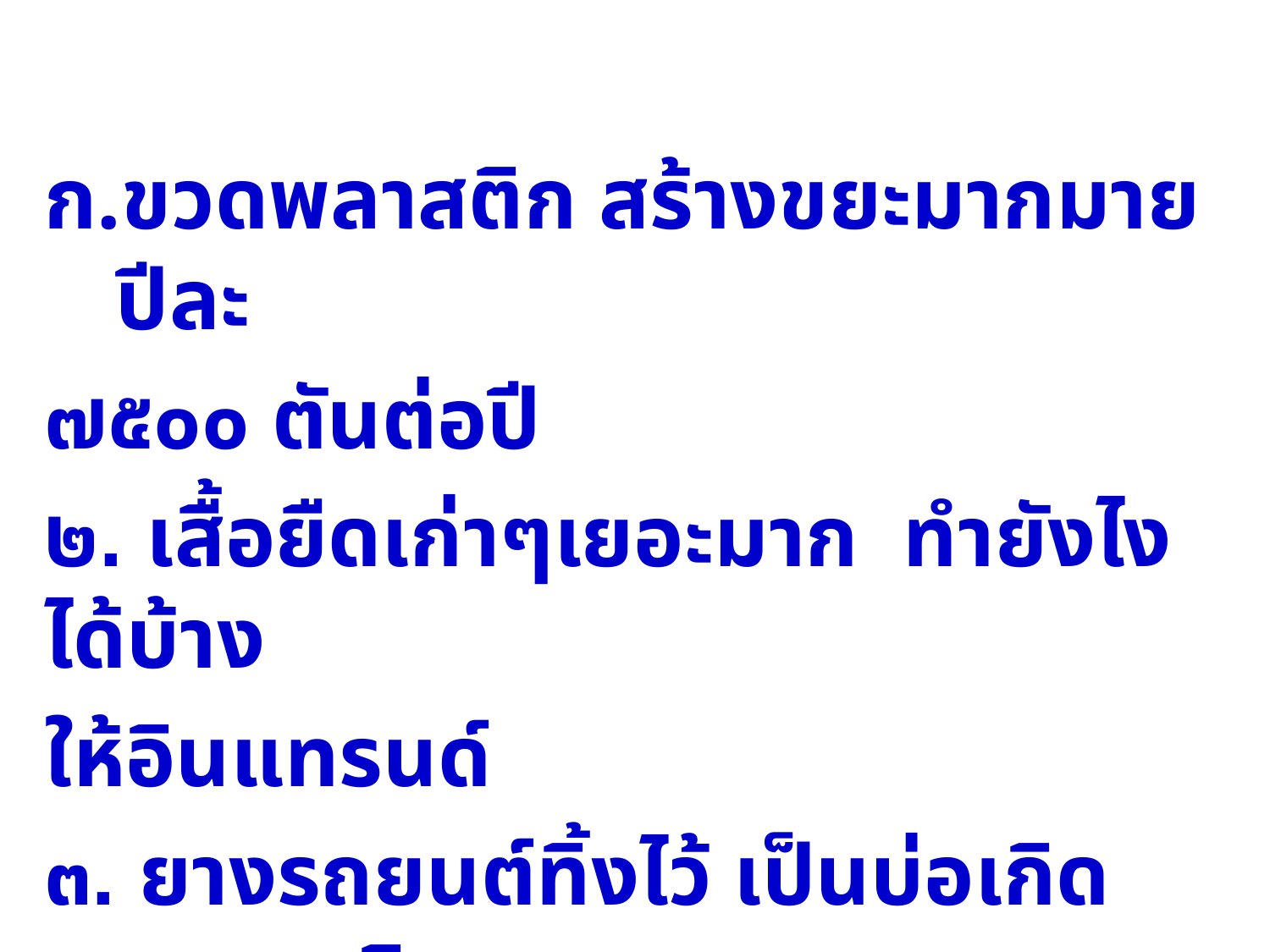

ขวดพลาสติก สร้างขยะมากมายปีละ
๗๕๐๐ ตันต่อปี
๒. เสื้อยืดเก่าๆเยอะมาก  ทำยังไงได้บ้าง
ให้อินแทรนด์
๓. ยางรถยนต์ทิ้งไว้ เป็นบ่อเกิดของการเกิดยุงลาย
๔. กะลามะพร้าวมากมายทิ้งไว้ตามรั้วบ้าน